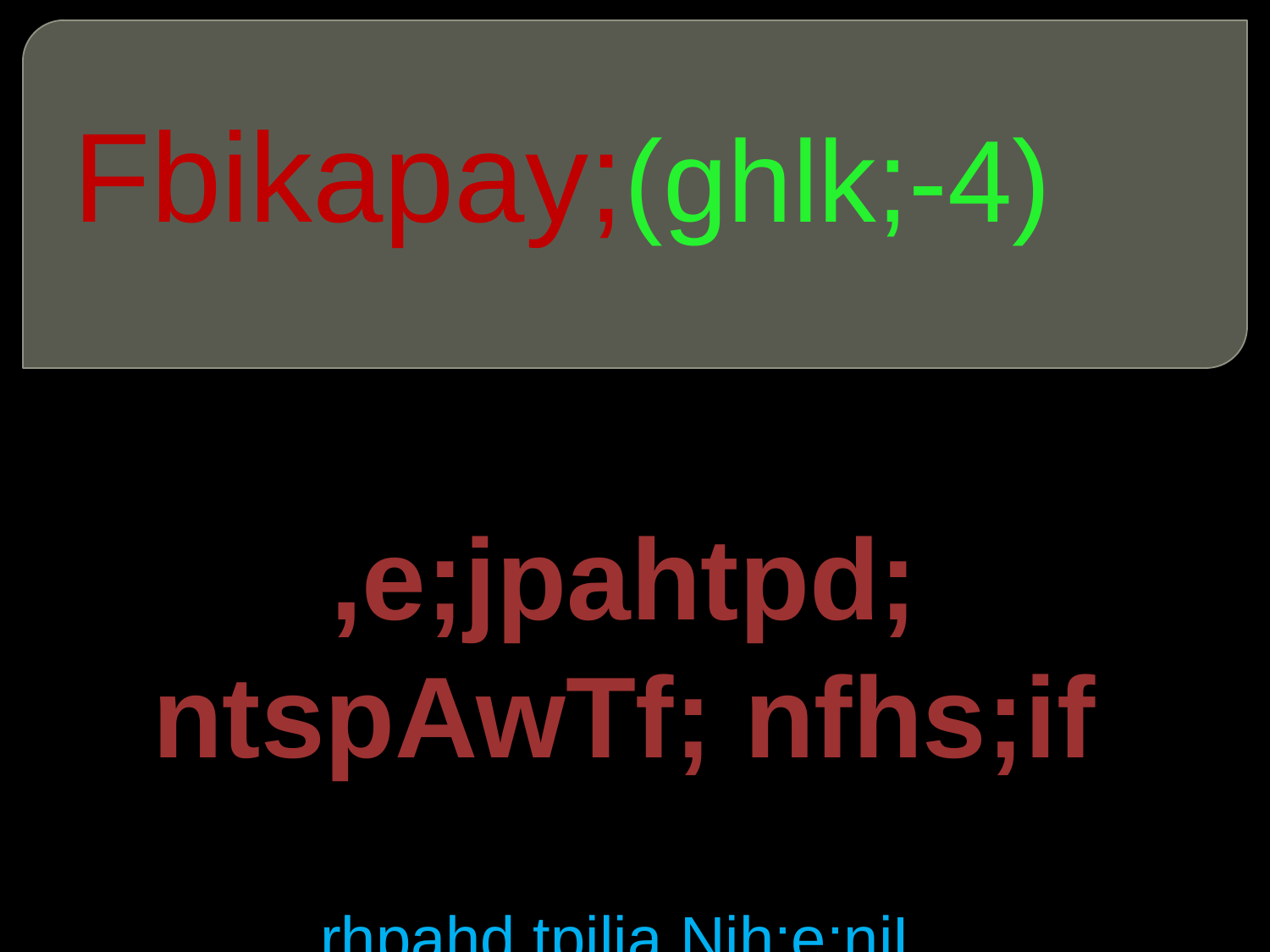

# Fbikapay;(ghlk;-4)

,e;jpahtpd;
ntspAwTf; nfhs;if

rhpahd tpilia Njh;e;njL